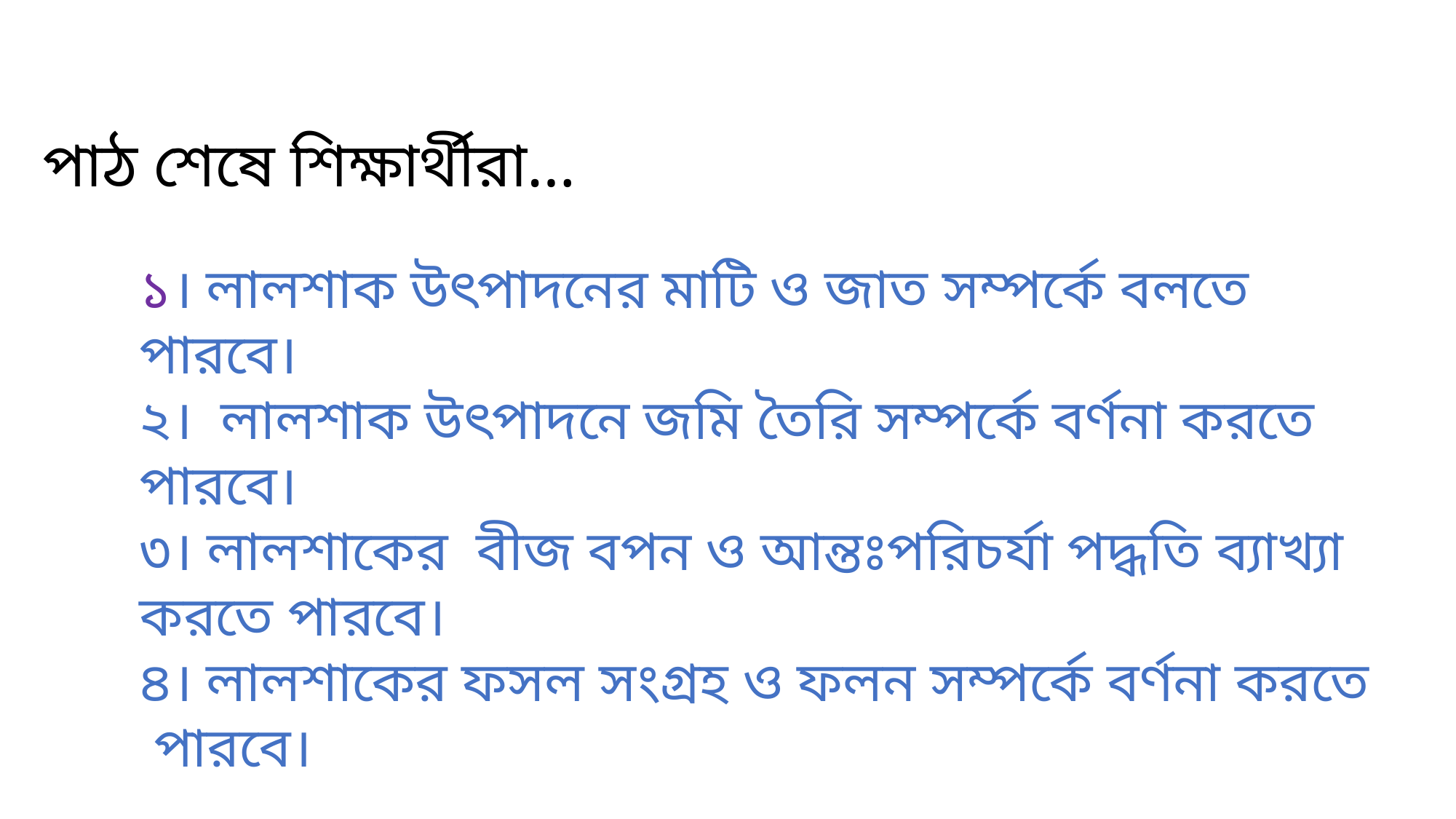

পাঠ শেষে শিক্ষার্থীরা…

১। লালশাক উৎপাদনের মাটি ও জাত সম্পর্কে বলতে পারবে।
২।  লালশাক উৎপাদনে জমি তৈরি সম্পর্কে বর্ণনা করতে  পারবে।
৩। লালশাকের  বীজ বপন ও আন্তঃপরিচর্যা পদ্ধতি ব্যাখ্যা করতে পারবে।
৪। লালশাকের ফসল সংগ্রহ ও ফলন সম্পর্কে বর্ণনা করতে  পারবে।